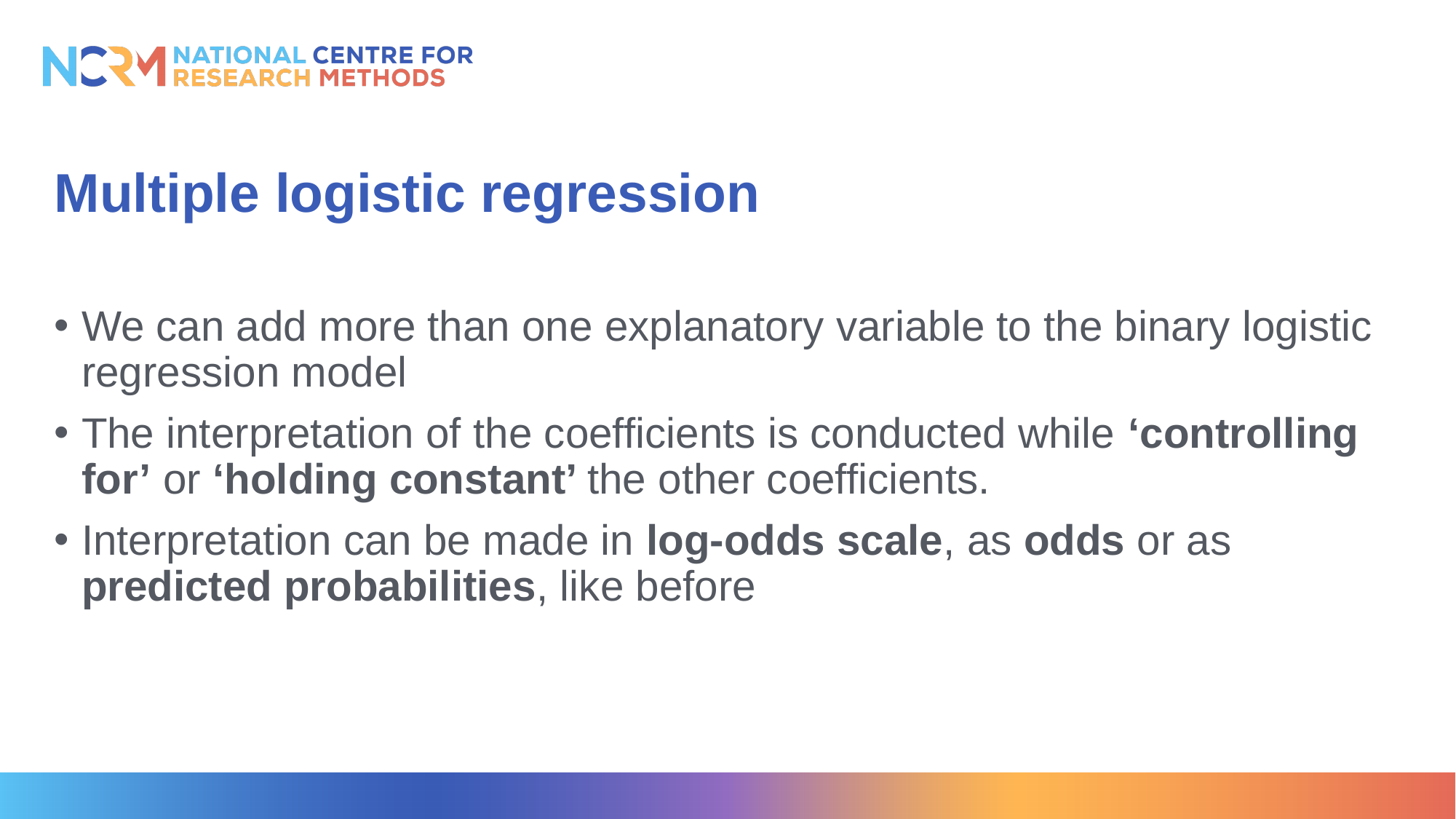

# Multiple logistic regression
We can add more than one explanatory variable to the binary logistic regression model
The interpretation of the coefficients is conducted while ‘controlling for’ or ‘holding constant’ the other coefficients.
Interpretation can be made in log-odds scale, as odds or as predicted probabilities, like before